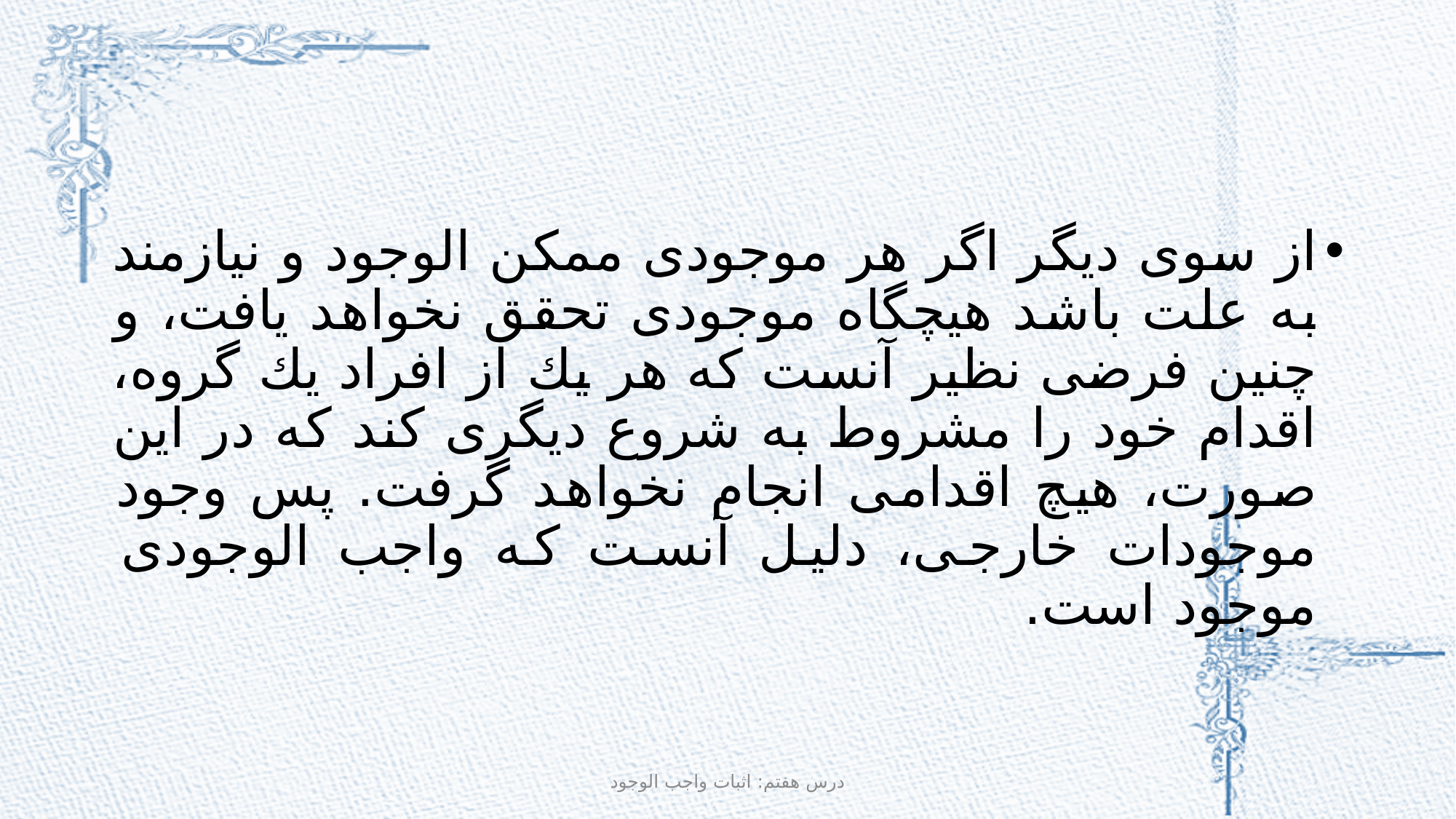

#
از سوى ديگر اگر هر موجودى ممكن الوجود و نيازمند به علت باشد هيچگاه موجودى تحقق نخواهد يافت، و چنين فرضى نظير آنست كه هر يك از افراد يك گروه، اقدام خود را مشروط به شروع ديگرى كند كه در اين صورت، هيچ اقدامى انجام نخواهد گرفت. پس وجود موجودات خارجى، دليل آنست كه واجب الوجودى موجود است.

درس هفتم: اثبات واجب الوجود